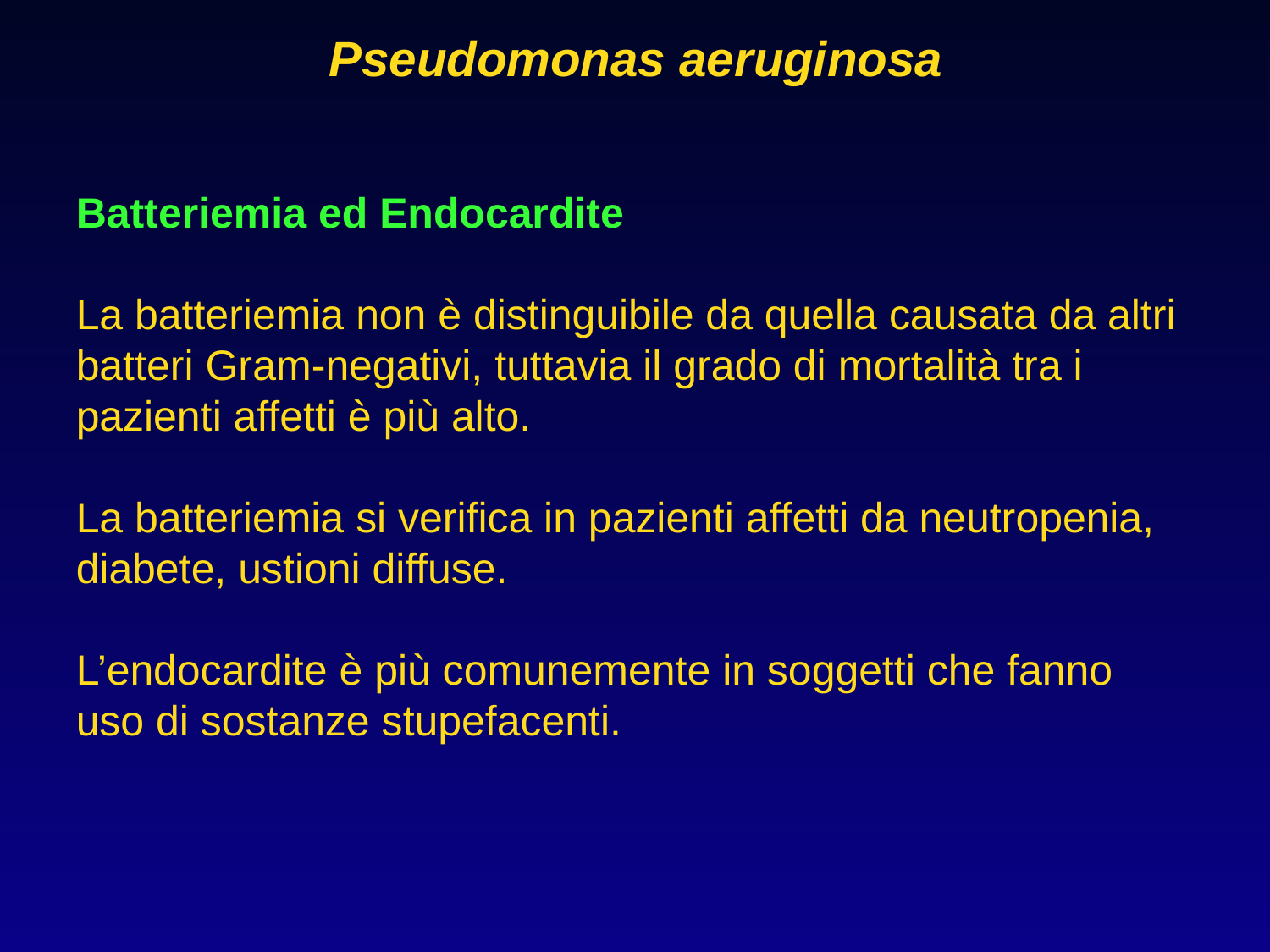

Pseudomonas aeruginosa
Batteriemia ed Endocardite

La batteriemia non è distinguibile da quella causata da altri batteri Gram-negativi, tuttavia il grado di mortalità tra i pazienti affetti è più alto.

La batteriemia si verifica in pazienti affetti da neutropenia, diabete, ustioni diffuse.

L’endocardite è più comunemente in soggetti che fanno uso di sostanze stupefacenti.